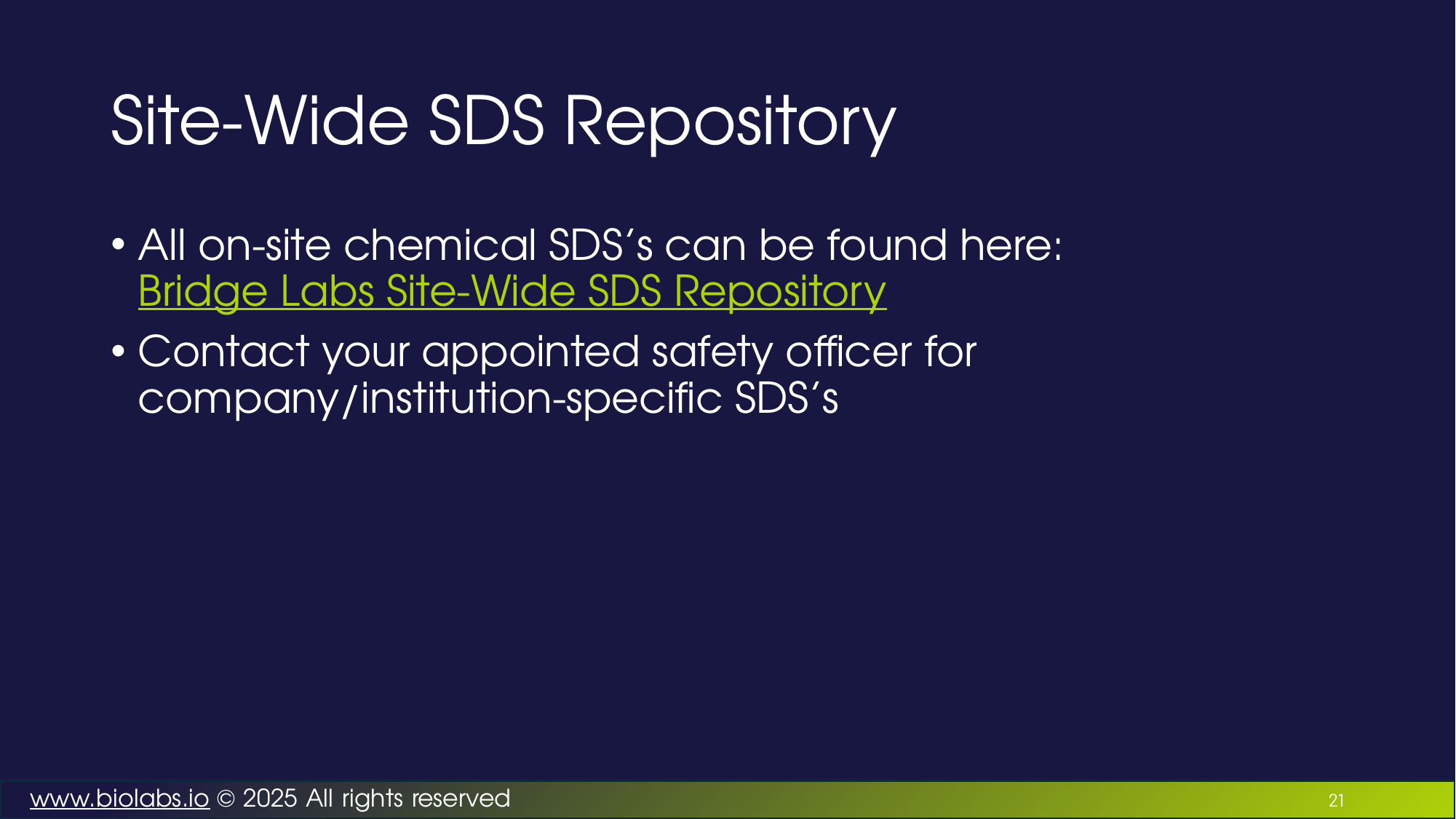

# Site-Wide SDS Repository
All on-site chemical SDS’s can be found here: Bridge Labs Site-Wide SDS Repository
Contact your appointed safety officer for company/institution-specific SDS’s
21

www.biolabs.io © 2025 All rights reserved